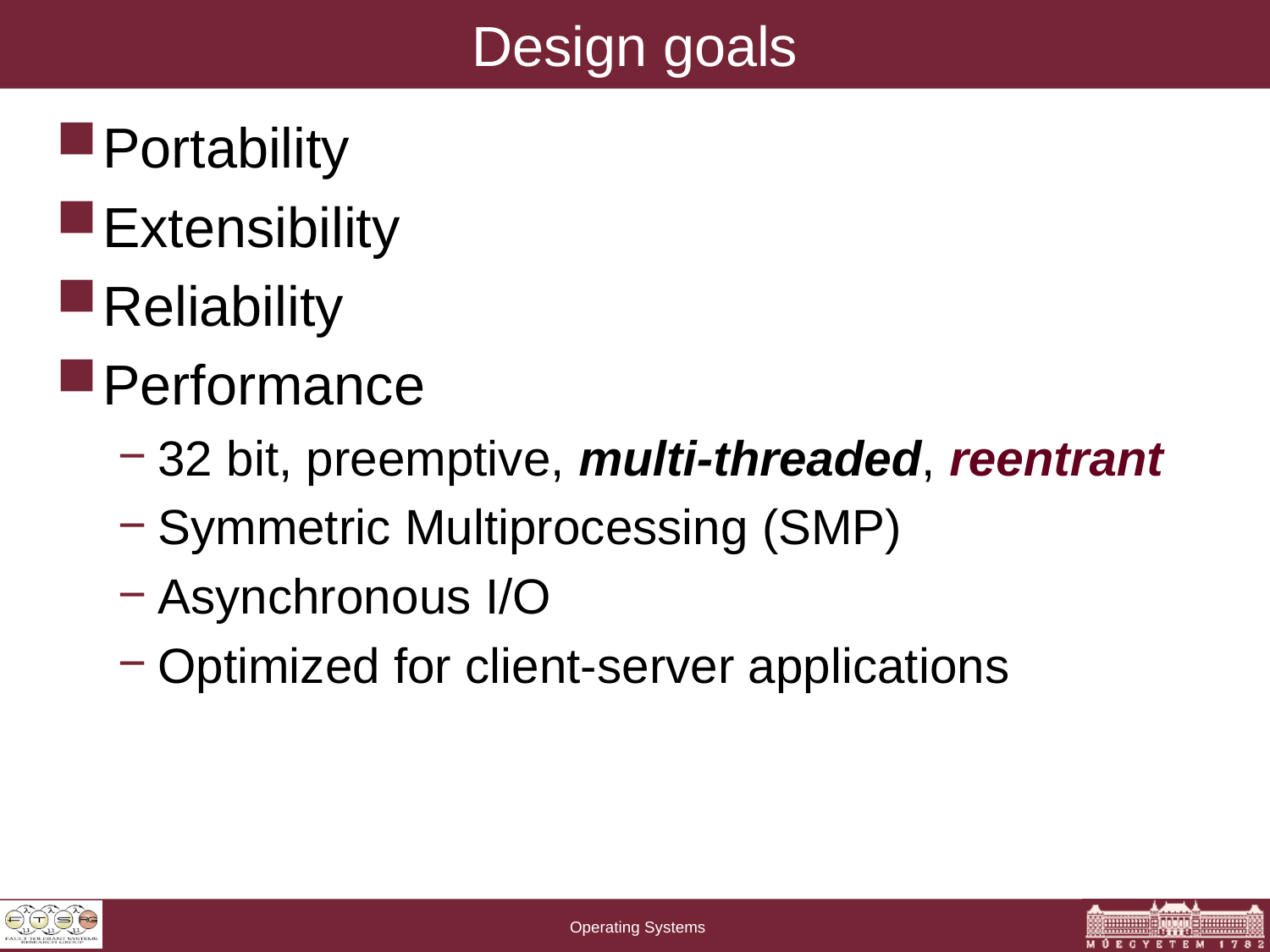

# Design goals
Portability
Extensibility
Reliability
Performance
32 bit, preemptive, multi-threaded, reentrant
Symmetric Multiprocessing (SMP)
Asynchronous I/O
Optimized for client-server applications